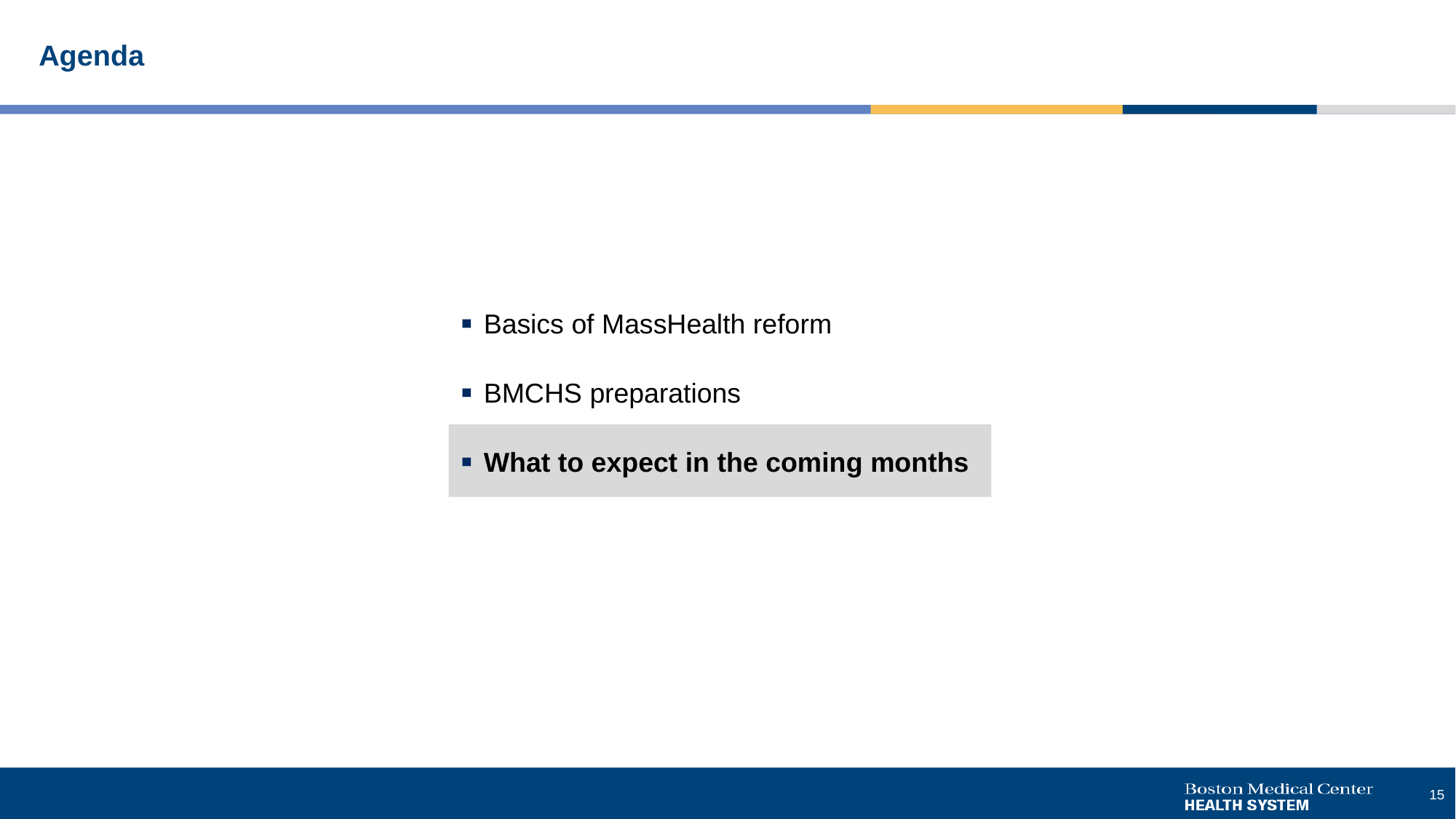

# Agenda
Basics of MassHealth reform
BMCHS preparations
What to expect in the coming months